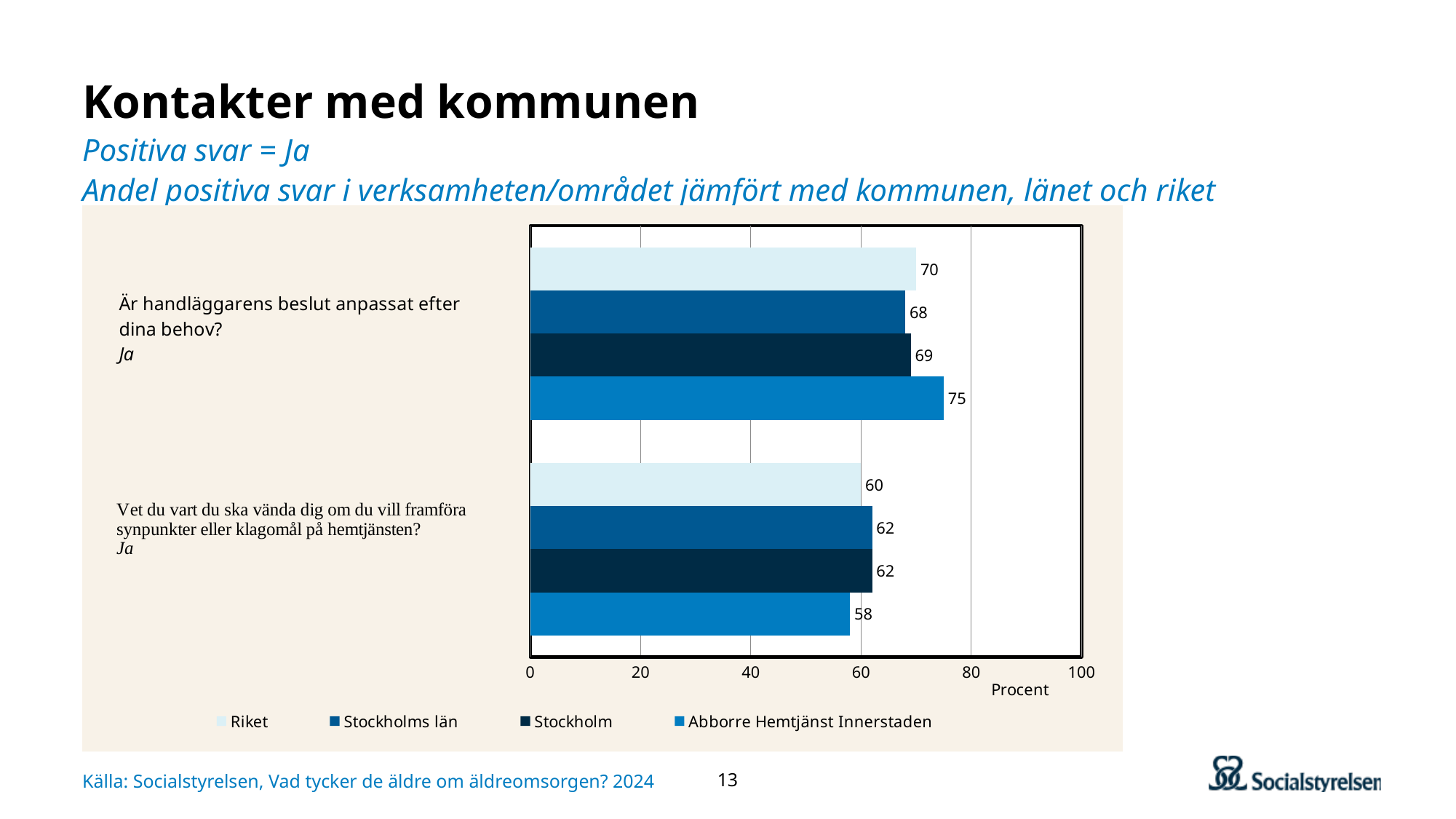

# Kontakter med kommunen Positiva svar = Ja Andel positiva svar i verksamheten/området jämfört med kommunen, länet och riket

### Chart

| Category | Abborre Hemtjänst Innerstaden | Stockholm | Stockholms län | Riket |
|---|---|---|---|---|
| Vet du vart du ska vända dig om du vill framföra synpunkter eller klagomål på hemtjänsten?
 | 58.0 | 62.0 | 62.0 | 60.0 |
| Är handläggarens beslut anpassat efter dina behov?
 | 75.0 | 69.0 | 68.0 | 70.0 |
13
Källa: Socialstyrelsen, Vad tycker de äldre om äldreomsorgen? 2024